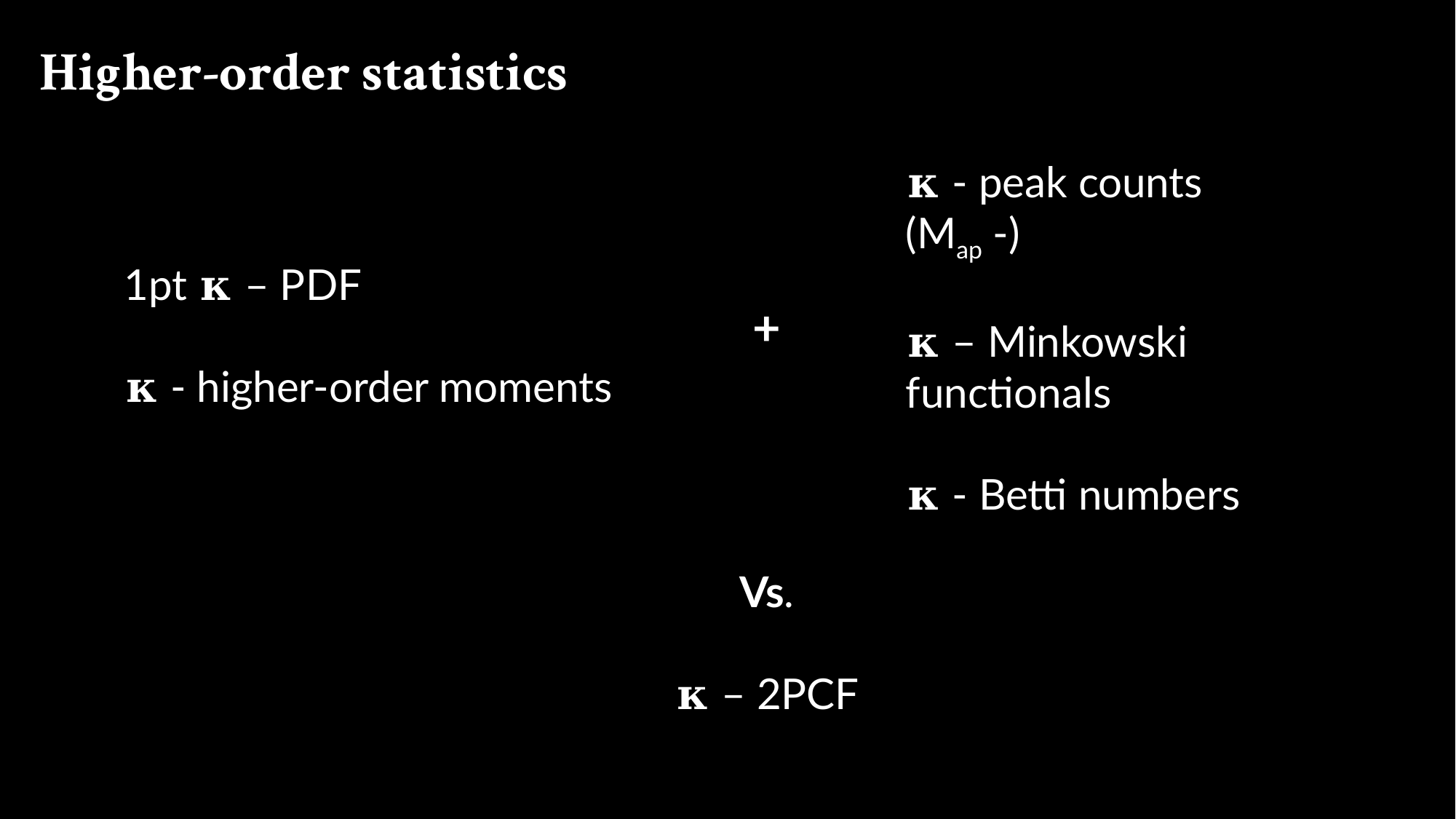

Higher-order statistics
𝛋 - peak counts
(Map -)

𝛋 – Minkowski functionals

𝛋 - Betti numbers
1pt 𝛋 – PDF

𝛋 - higher-order moments
+
Vs.

𝛋 – 2PCF